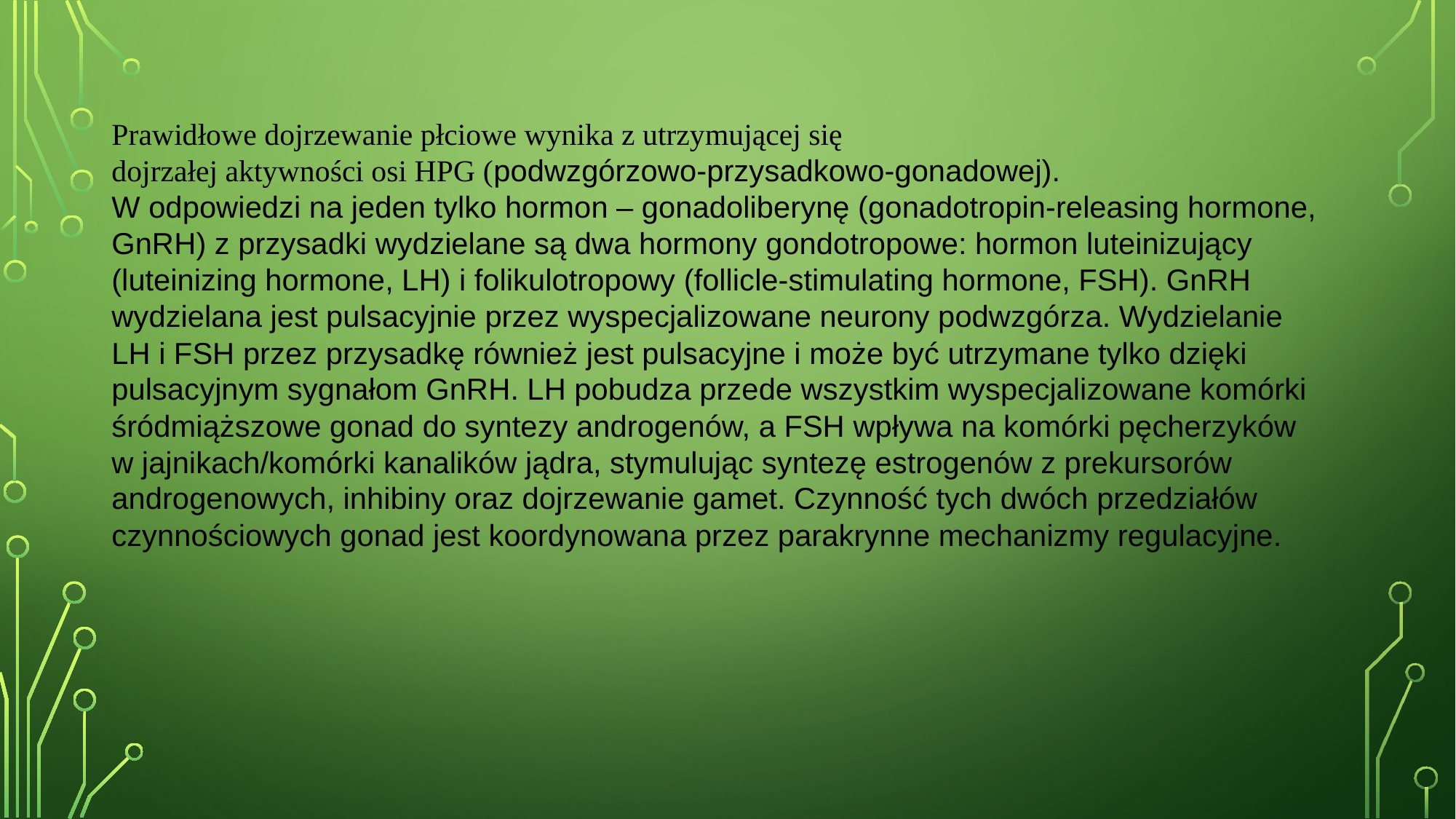

Prawidłowe dojrzewanie płciowe wynika z utrzymującej się
dojrzałej aktywności osi HPG (podwzgórzowo-przysadkowo-gonadowej).
W odpowiedzi na jeden tylko hormon – gonadoliberynę (gonadotropin-releasing hormone,
GnRH) z przysadki wydzielane są dwa hormony gondotropowe: hormon luteinizujący (luteinizing hormone, LH) i folikulotropowy (follicle-stimulating hormone, FSH). GnRH wydzielana jest pulsacyjnie przez wyspecjalizowane neurony podwzgórza. Wydzielanie LH i FSH przez przysadkę również jest pulsacyjne i może być utrzymane tylko dzięki pulsacyjnym sygnałom GnRH. LH pobudza przede wszystkim wyspecjalizowane komórki śródmiąższowe gonad do syntezy androgenów, a FSH wpływa na komórki pęcherzyków w jajnikach/komórki kanalików jądra, stymulując syntezę estrogenów z prekursorów androgenowych, inhibiny oraz dojrzewanie gamet. Czynność tych dwóch przedziałów czynnościowych gonad jest koordynowana przez parakrynne mechanizmy regulacyjne.